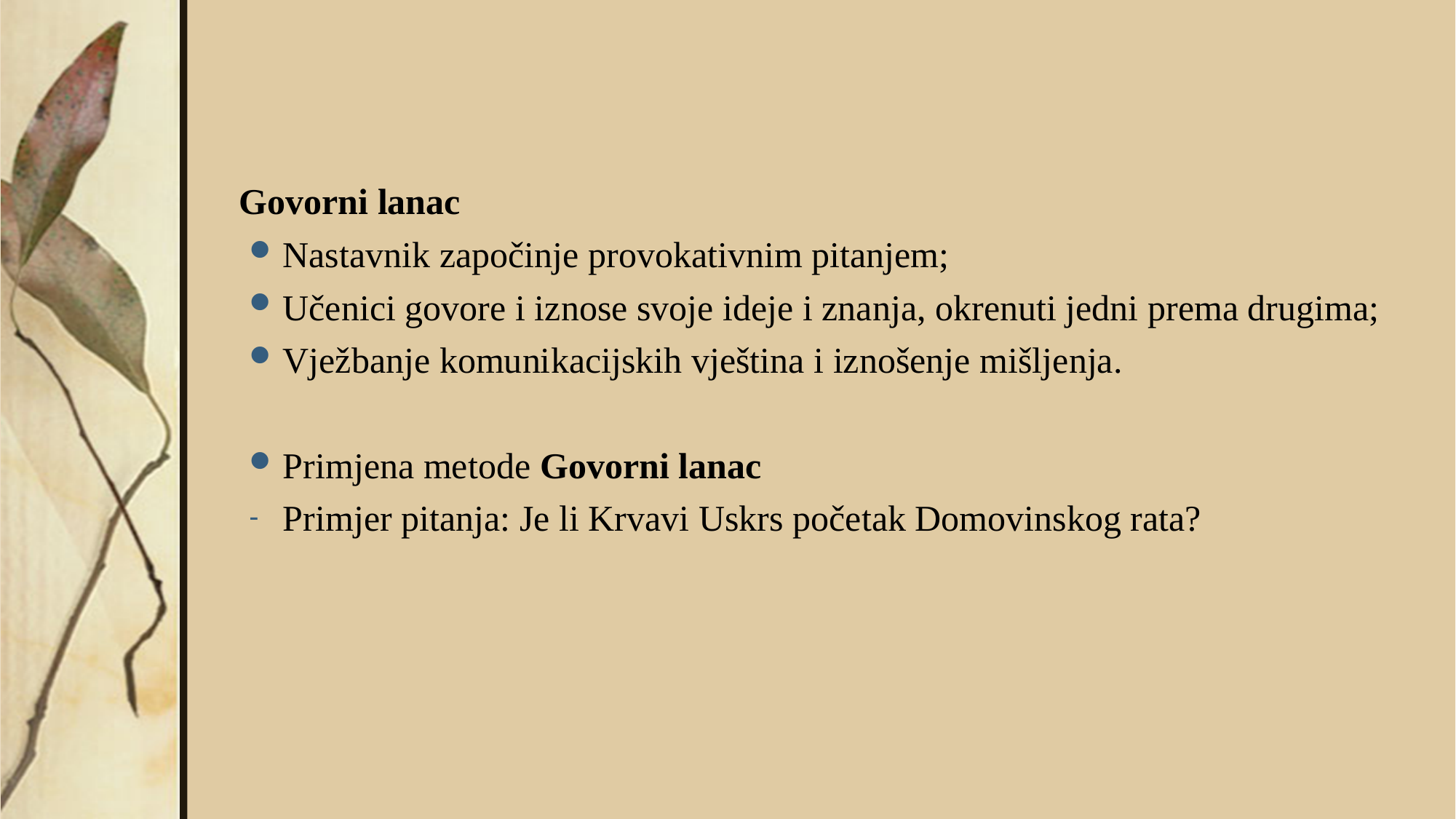

Govorni lanac
Nastavnik započinje provokativnim pitanjem;
Učenici govore i iznose svoje ideje i znanja, okrenuti jedni prema drugima;
Vježbanje komunikacijskih vještina i iznošenje mišljenja.

Primjena metode Govorni lanac
Primjer pitanja: Je li Krvavi Uskrs početak Domovinskog rata?